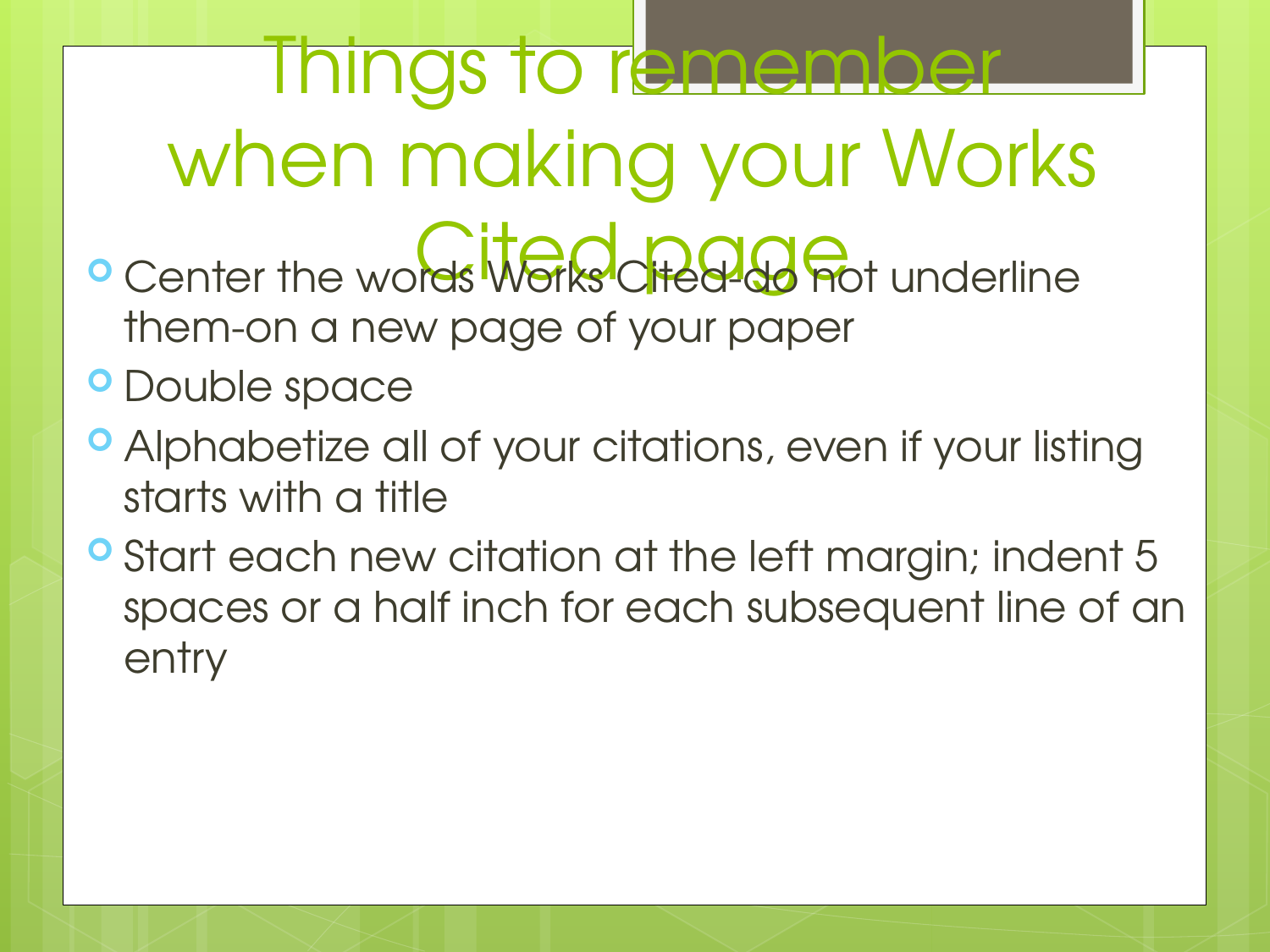

# Things to remember when making your Works Cited page
Center the words Works Cited-do not underline them-on a new page of your paper
Double space
Alphabetize all of your citations, even if your listing starts with a title
Start each new citation at the left margin; indent 5 spaces or a half inch for each subsequent line of an entry